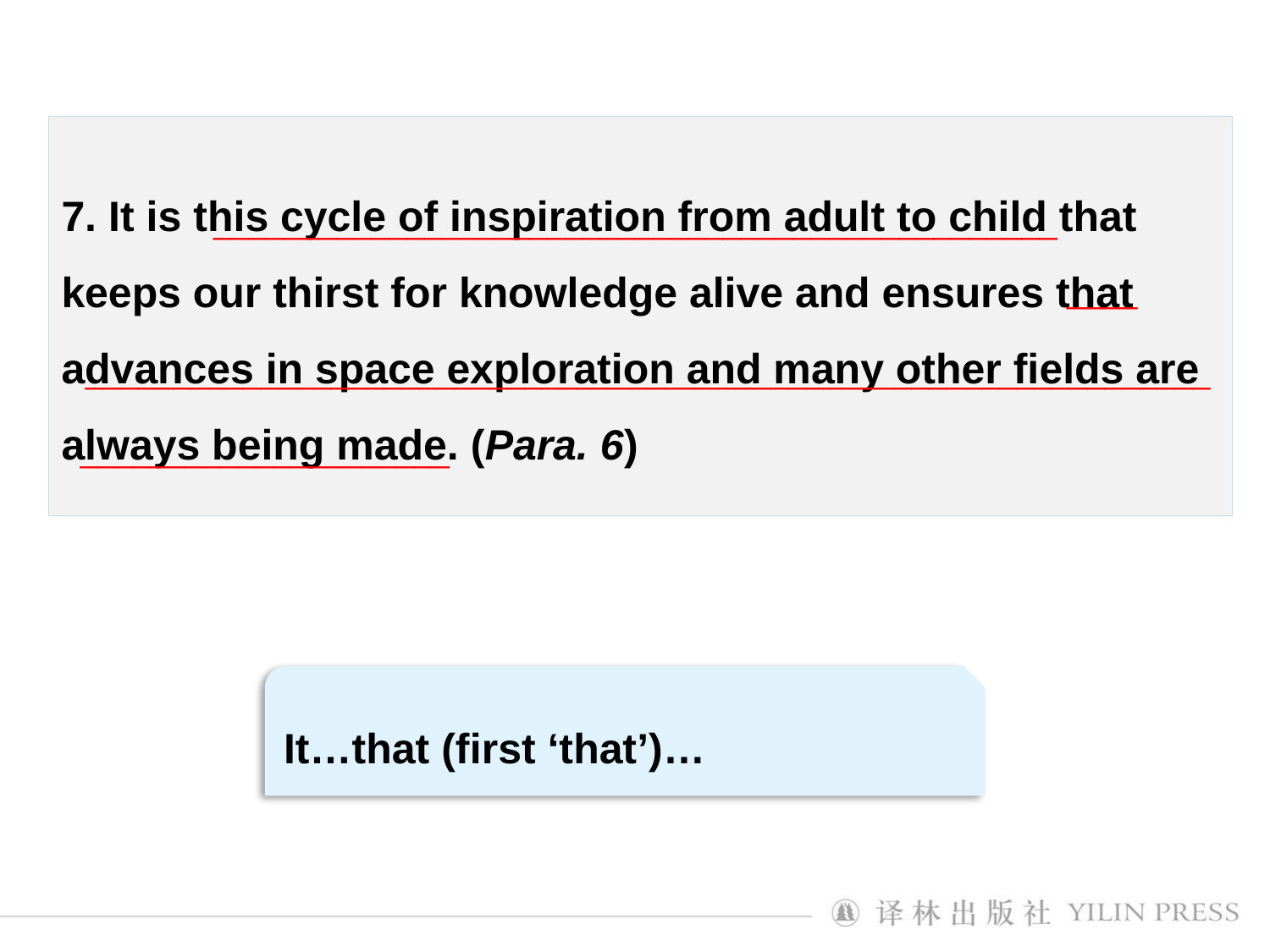

7. It is this cycle of inspiration from adult to child that keeps our thirst for knowledge alive and ensures that advances in space exploration and many other fields are always being made. (Para. 6)
________________________________________________
____
________________________________________________________________
_____________________
It…that (first ‘that’)…